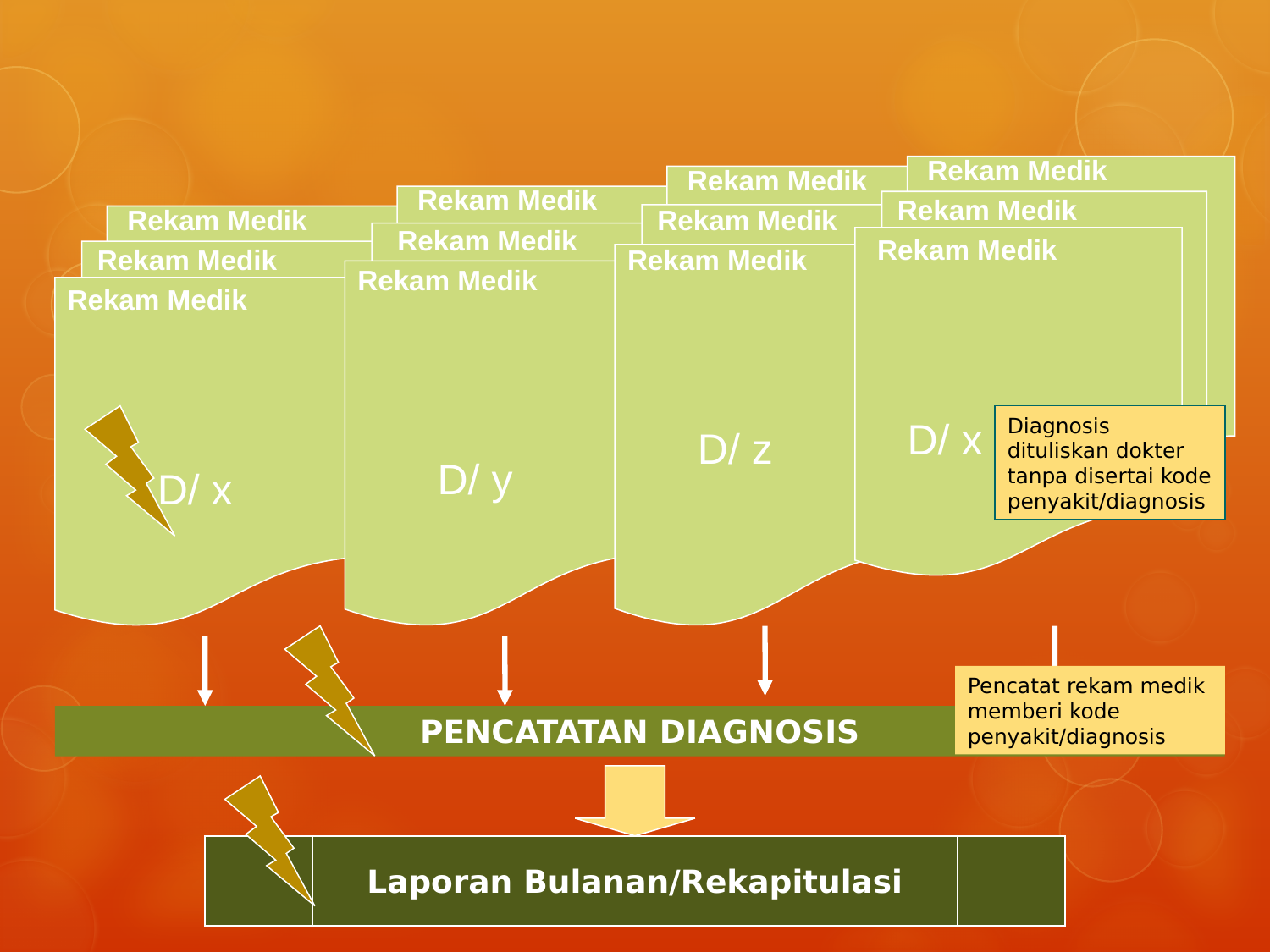

Rekam Medik
Rekam Medik

Rekam Medik

Rekam Medik
Rekam Medik
Rekam Medik

Rekam Medik
Rekam Medik
Rekam Medik
Rekam Medik
Rekam Medik
Rekam Medik

D/ x
Diagnosis dituliskan dokter tanpa disertai kode penyakit/diagnosis
D/ z
Pemeriksaan oleh Dokter
D/ y
D/ x

Pencatat rekam medik memberi kode penyakit/diagnosis
PENCATATAN DIAGNOSIS

Laporan Bulanan/Rekapitulasi